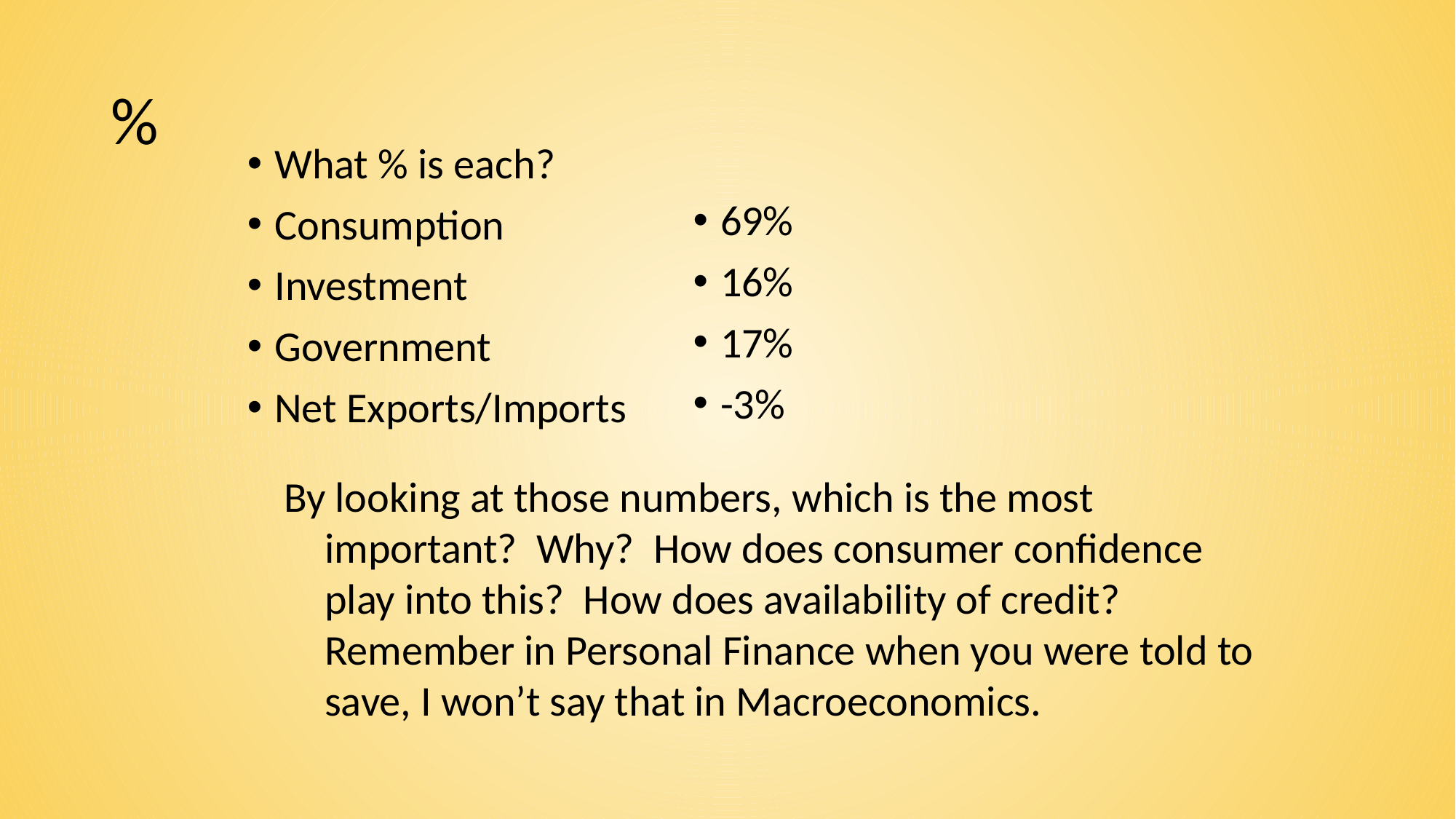

# %

69%
16%
17%
-3%
What % is each?
Consumption
Investment
Government
Net Exports/Imports
By looking at those numbers, which is the most important?  Why?  How does consumer confidence play into this?  How does availability of credit?  Remember in Personal Finance when you were told to save, I won’t say that in Macroeconomics.